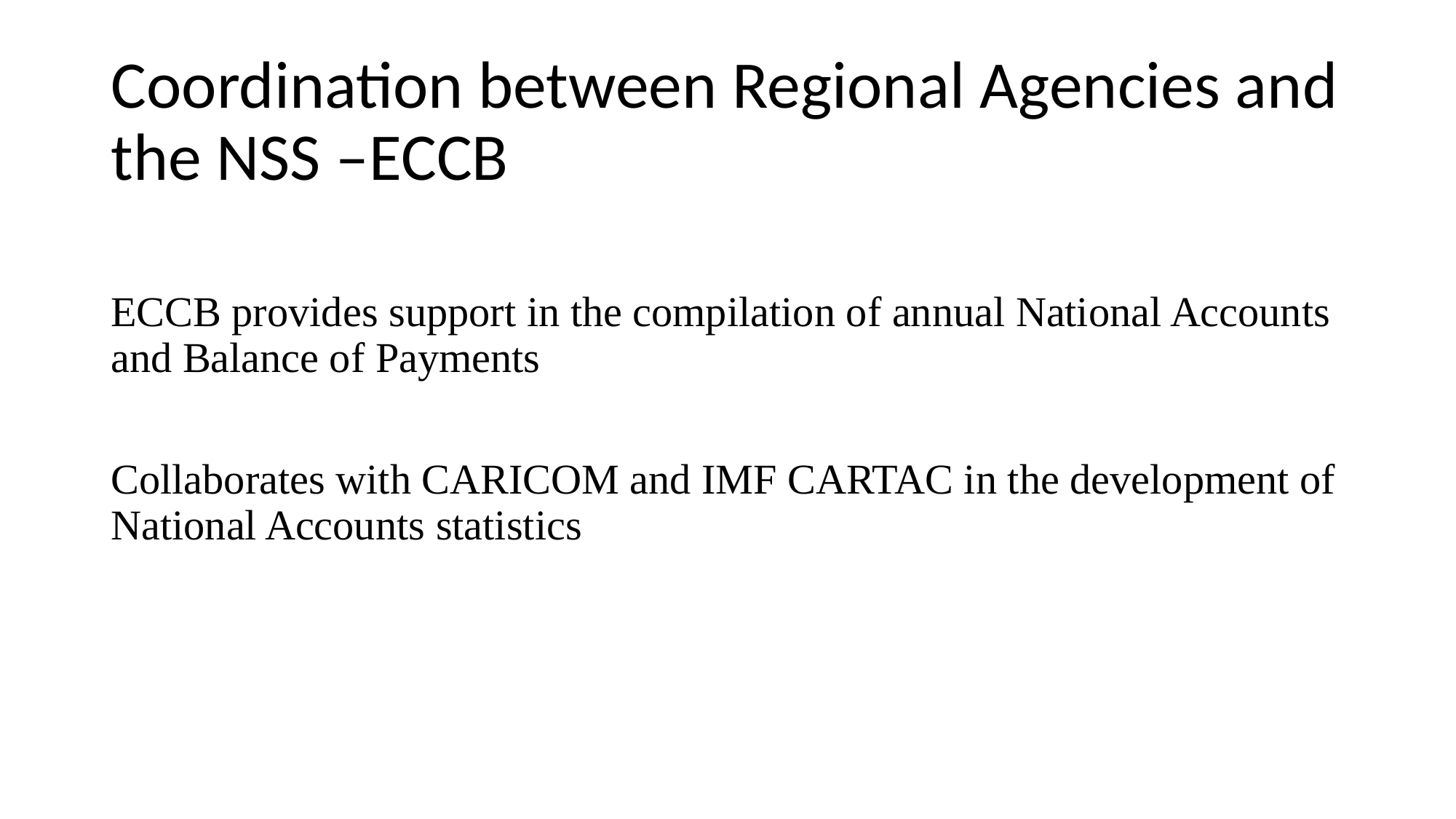

# Coordination between Regional Agencies and the NSS –ECCB

ECCB provides support in the compilation of annual National Accounts and Balance of Payments

Collaborates with CARICOM and IMF CARTAC in the development of National Accounts statistics